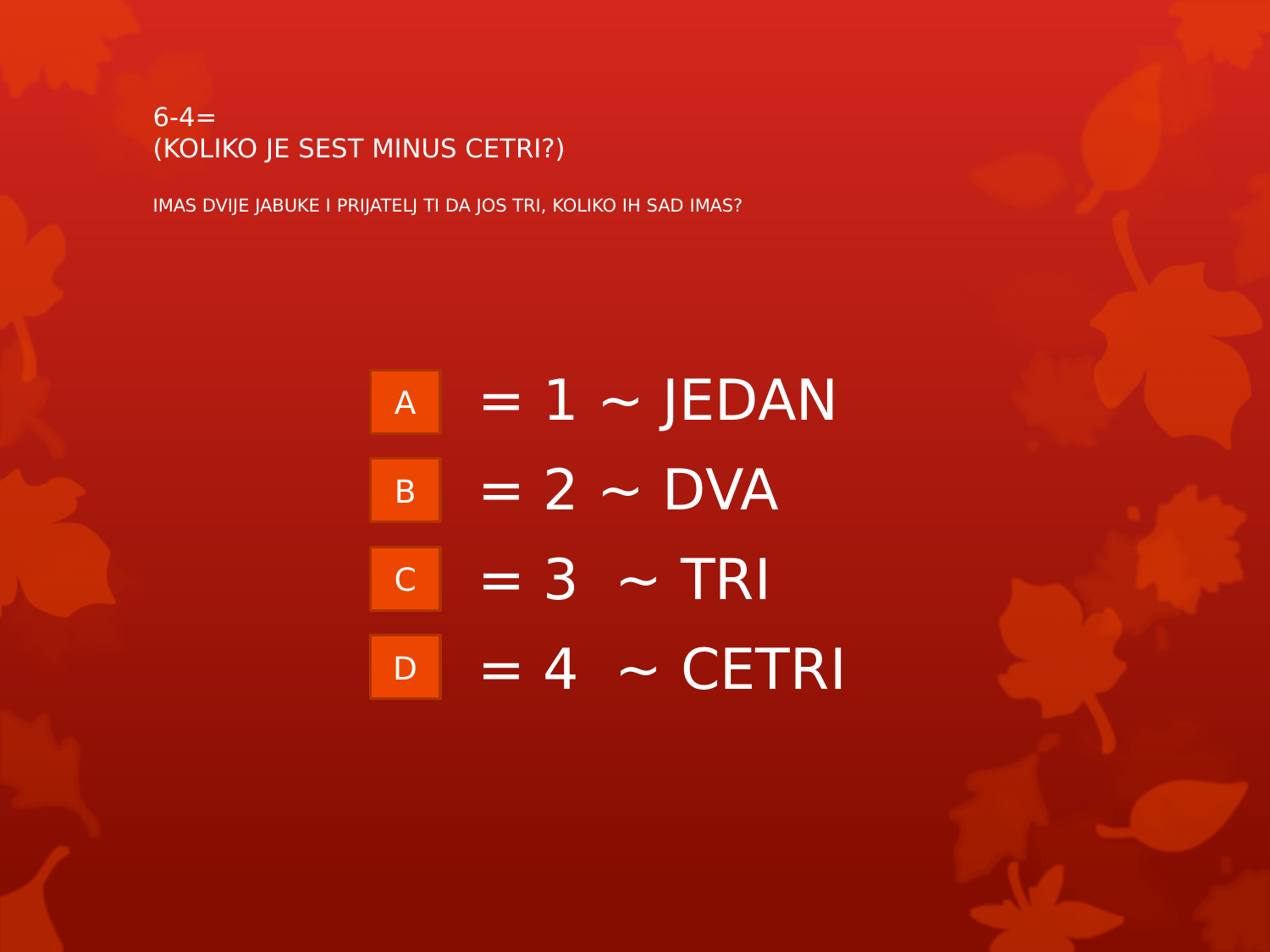

# 6-4= (KOLIKO JE SEST MINUS CETRI?) IMAS DVIJE JABUKE I PRIJATELJ TI DA JOS TRI, KOLIKO IH SAD IMAS?
= 1 ~ JEDAN
= 2 ~ DVA
= 3  ~ TRI
= 4  ~ CETRI
A
B
C
D